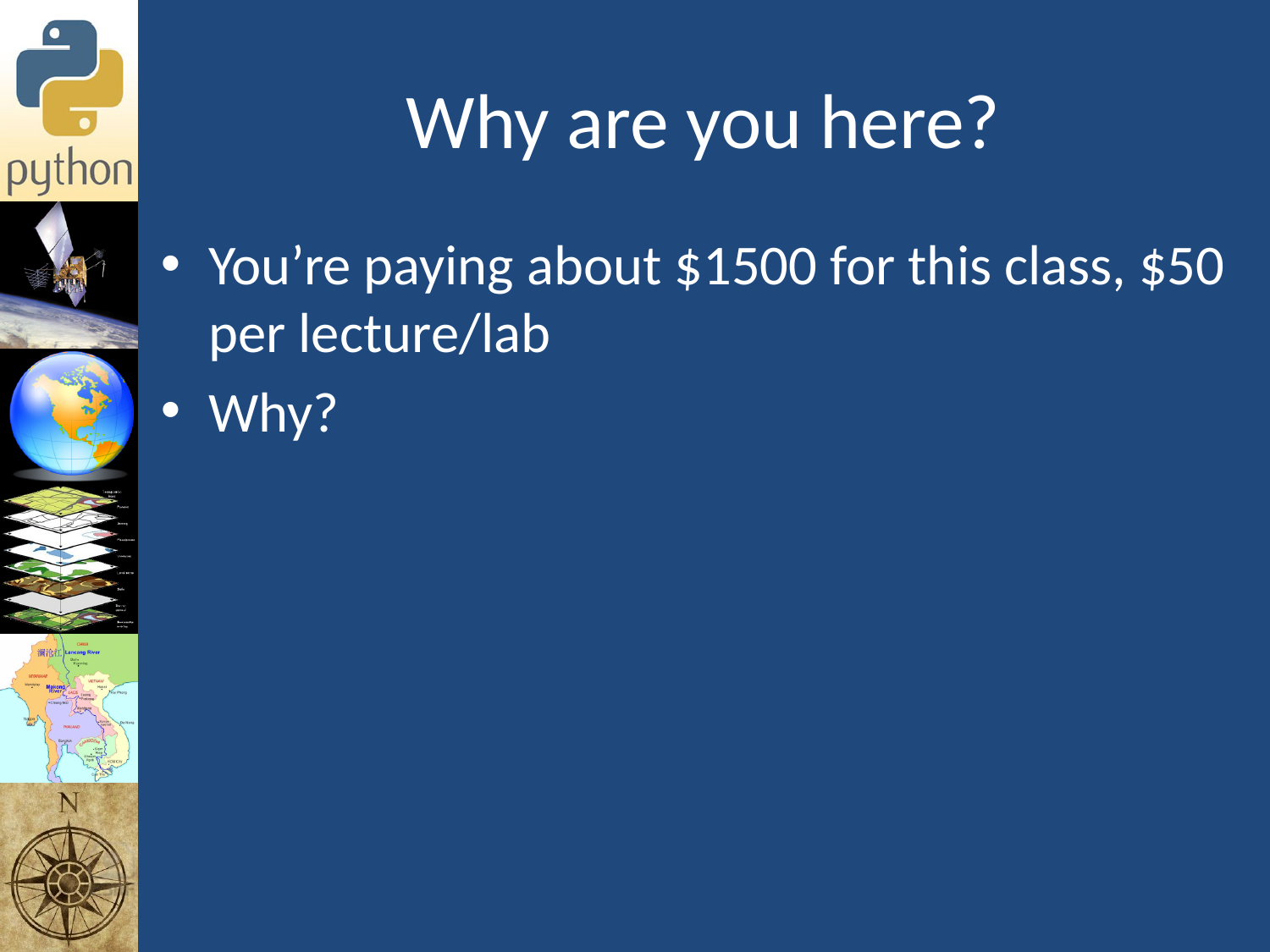

# Why are you here?
You’re paying about $1500 for this class, $50 per lecture/lab
Why?